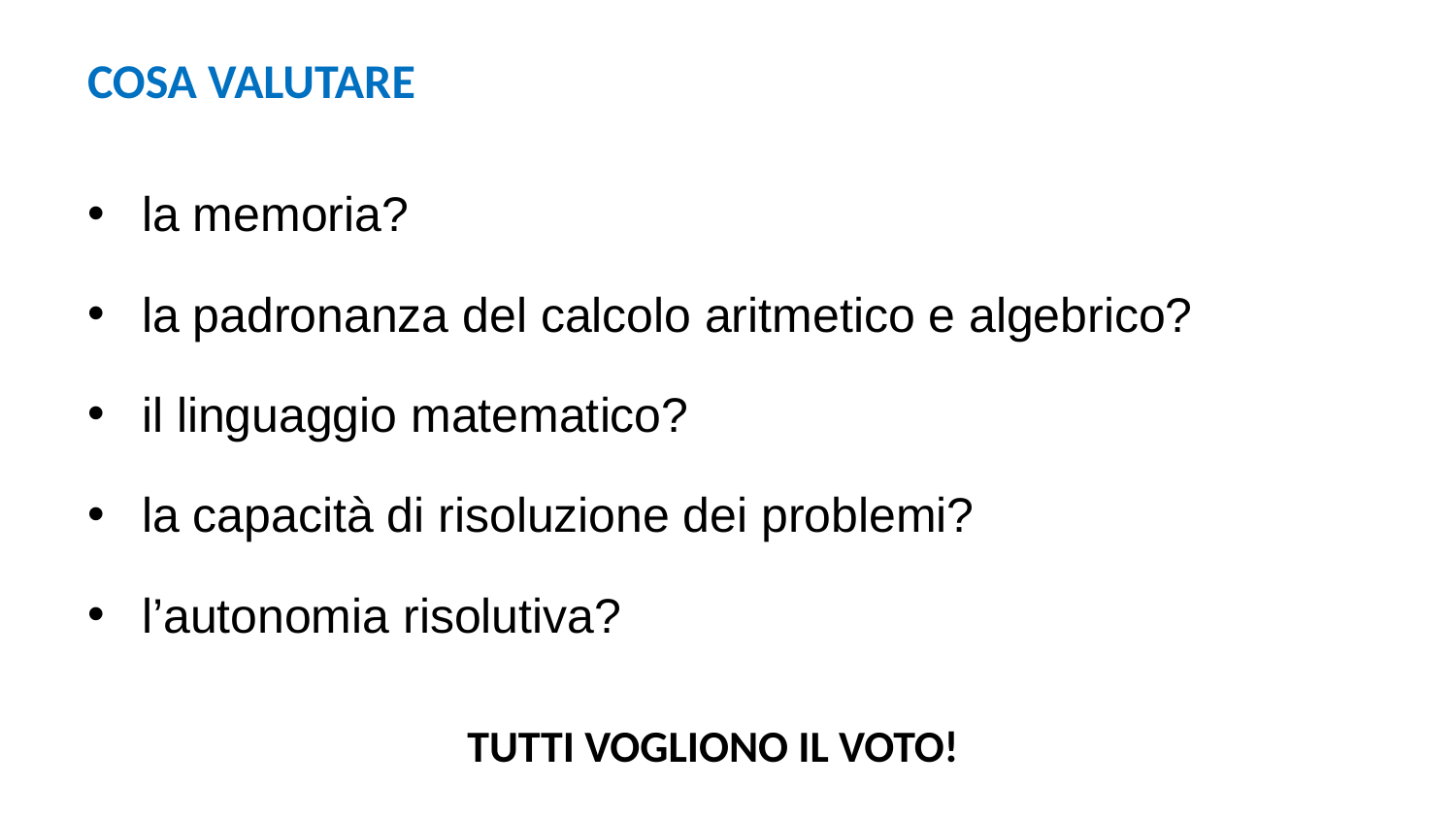

# COSA VALUTARE
la memoria?
la padronanza del calcolo aritmetico e algebrico?
il linguaggio matematico?
la capacità di risoluzione dei problemi?
l’autonomia risolutiva?
TUTTI VOGLIONO IL VOTO!